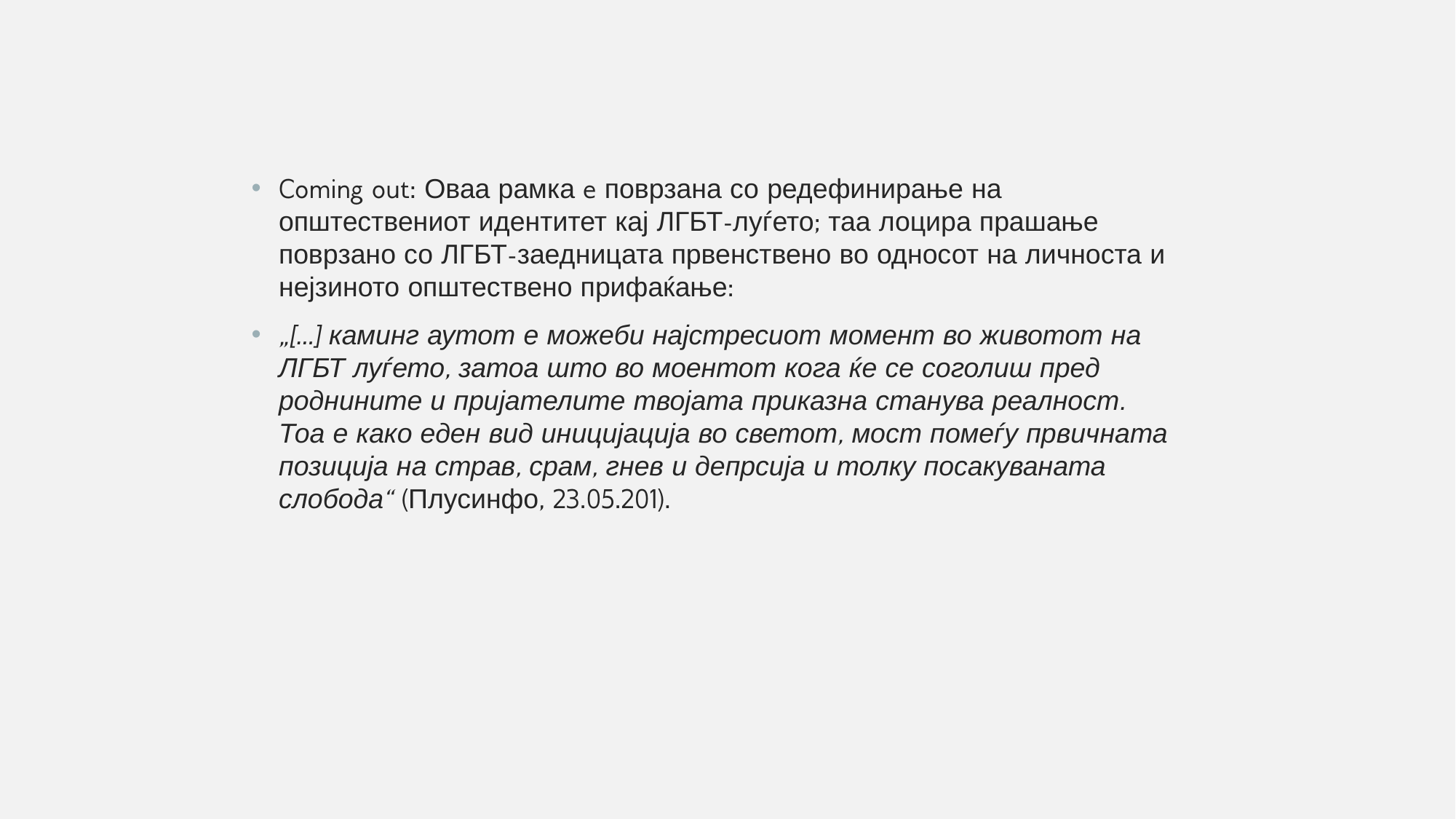

Coming out: Оваа рамка e поврзана со редефинирање на општествениот идентитет кај ЛГБТ-луѓето; таа лоцира прашање поврзано со ЛГБТ-заедницата првенствено во односот на личноста и нејзиното општествено прифаќање:
„[…] каминг аутот е можеби најстресиот момент во животот на ЛГБТ луѓето, затоа што во моентот кога ќе се соголиш пред роднините и пријателите твојата приказна станува реалност. Тоа е како еден вид иницијација во светот, мост помеѓу првичната позиција на страв, срам, гнев и депрсија и толку посакуваната слобода“ (Плусинфо, 23.05.201).